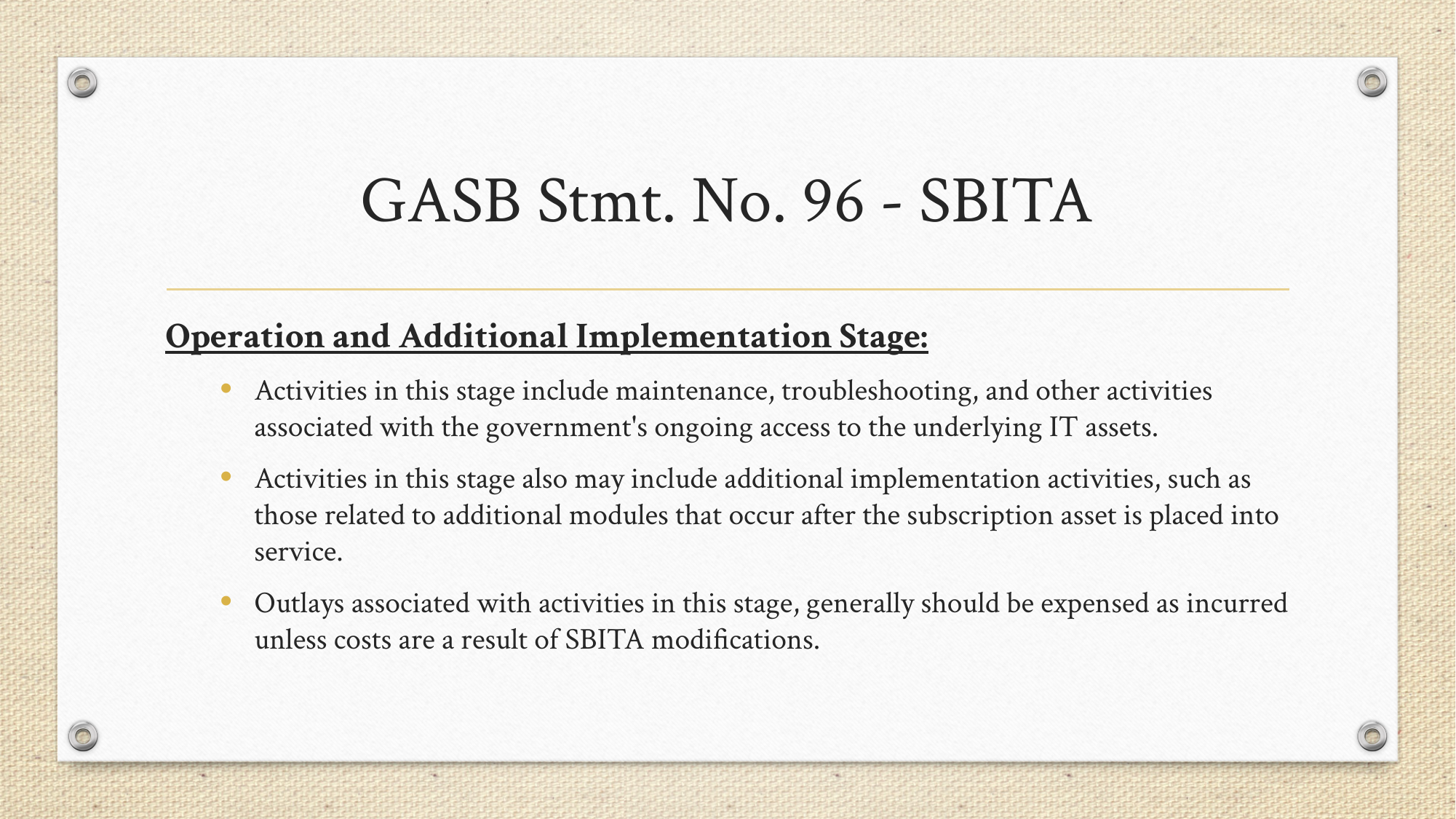

# GASB Stmt. No. 96 - SBITA
Operation and Additional Implementation Stage:
Activities in this stage include maintenance, troubleshooting, and other activities associated with the government's ongoing access to the underlying IT assets.
Activities in this stage also may include additional implementation activities, such as those related to additional modules that occur after the subscription asset is placed into service.
Outlays associated with activities in this stage, generally should be expensed as incurred unless costs are a result of SBITA modifications.